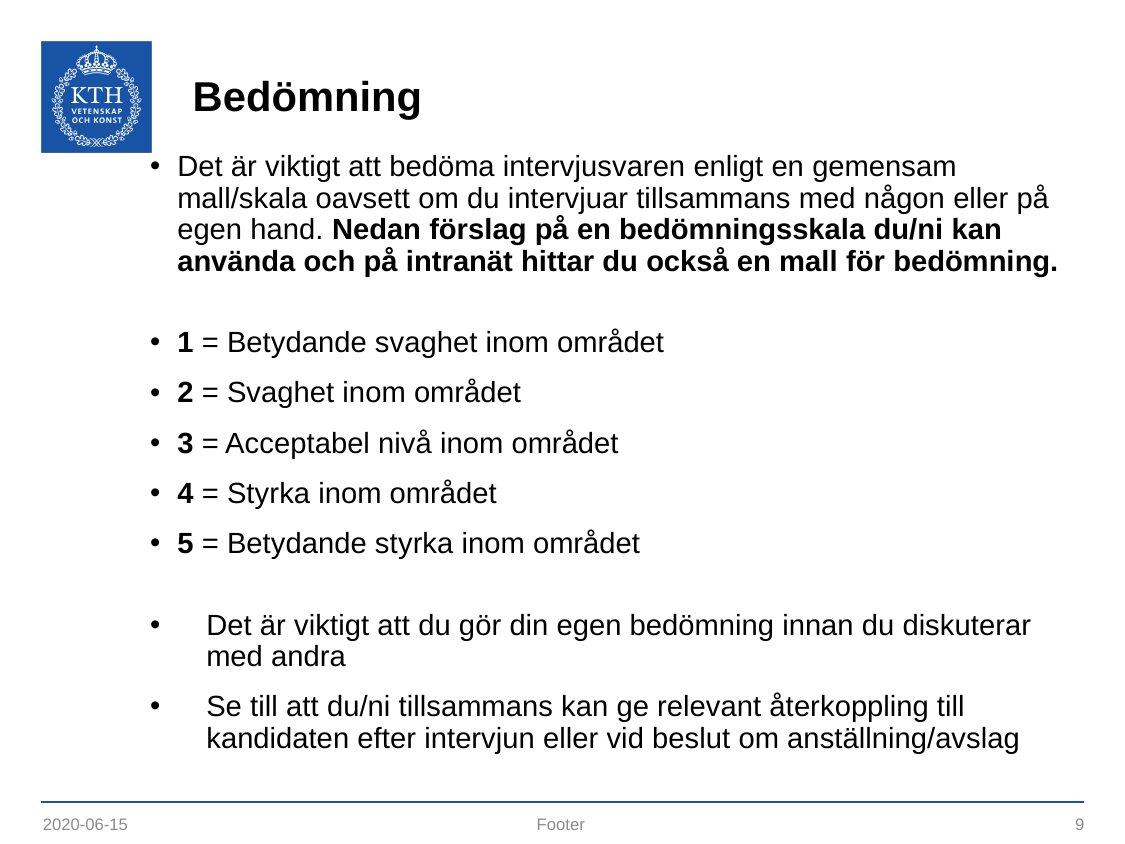

# Bedömning
Det är viktigt att bedöma intervjusvaren enligt en gemensam mall/skala oavsett om du intervjuar tillsammans med någon eller på egen hand. Nedan förslag på en bedömningsskala du/ni kan använda och på intranät hittar du också en mall för bedömning.
1 = Betydande svaghet inom området
2 = Svaghet inom området
3 = Acceptabel nivå inom området
4 = Styrka inom området
5 = Betydande styrka inom området
Det är viktigt att du gör din egen bedömning innan du diskuterar med andra
Se till att du/ni tillsammans kan ge relevant återkoppling till kandidaten efter intervjun eller vid beslut om anställning/avslag

2020-06-15
Footer
9